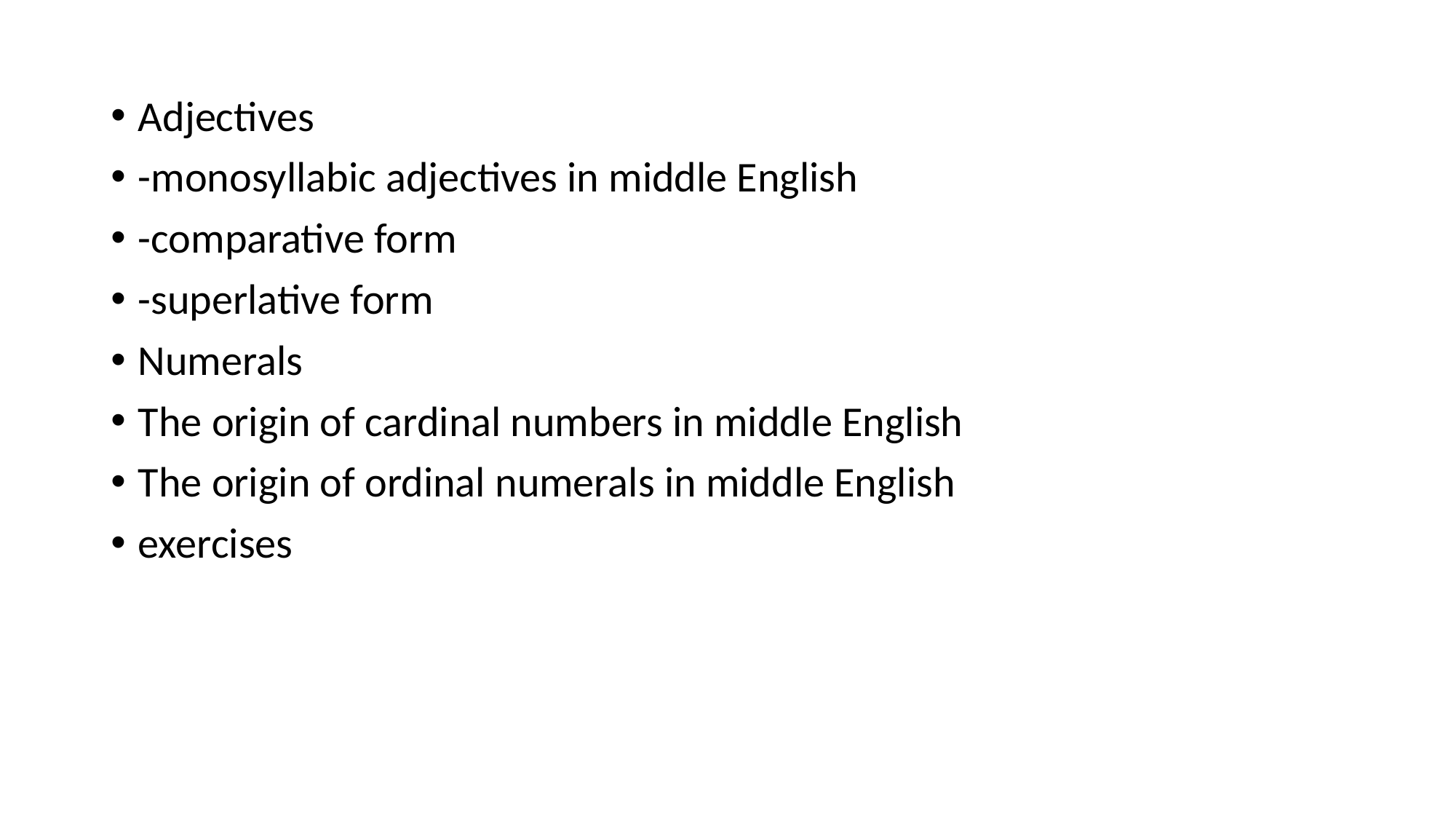

Adjectives
-monosyllabic adjectives in middle English
-comparative form
-superlative form
Numerals
The origin of cardinal numbers in middle English
The origin of ordinal numerals in middle English
exercises